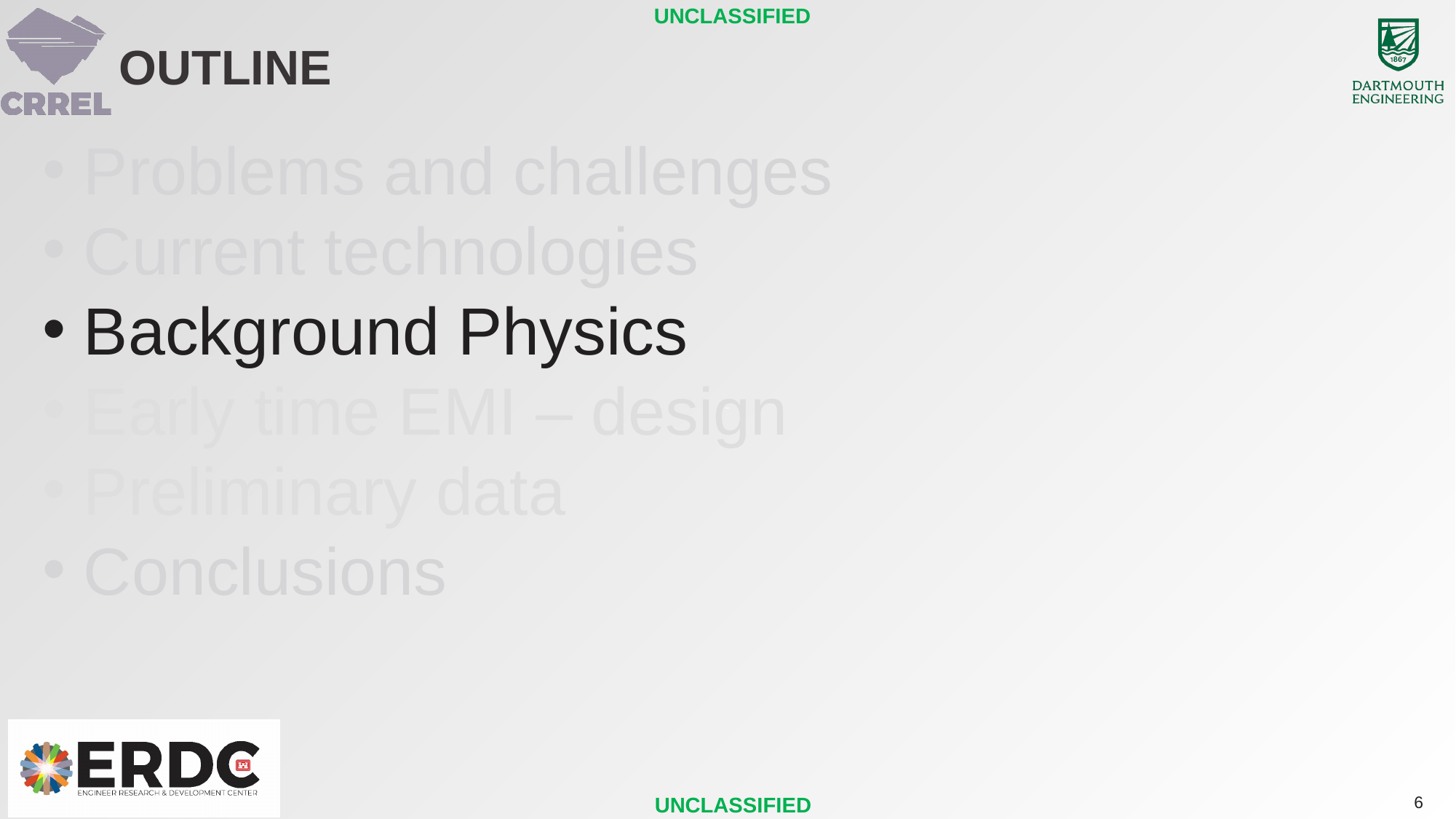

# Outline
Problems and challenges
Current technologies
Background Physics
Early time EMI – design
Preliminary data
Conclusions